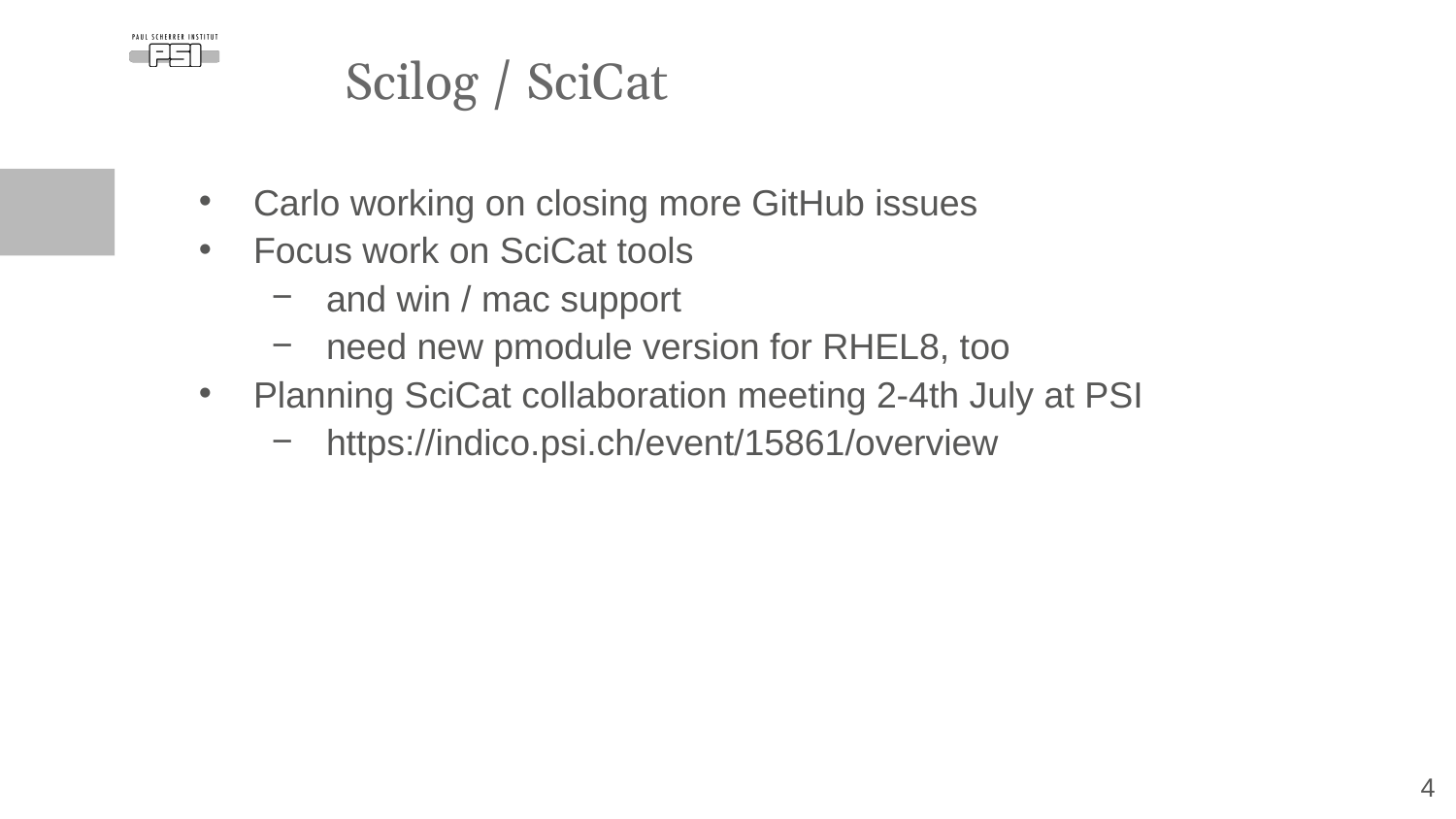

# Scilog / SciCat
Carlo working on closing more GitHub issues
Focus work on SciCat tools
and win / mac support
need new pmodule version for RHEL8, too
Planning SciCat collaboration meeting 2-4th July at PSI
https://indico.psi.ch/event/15861/overview

4